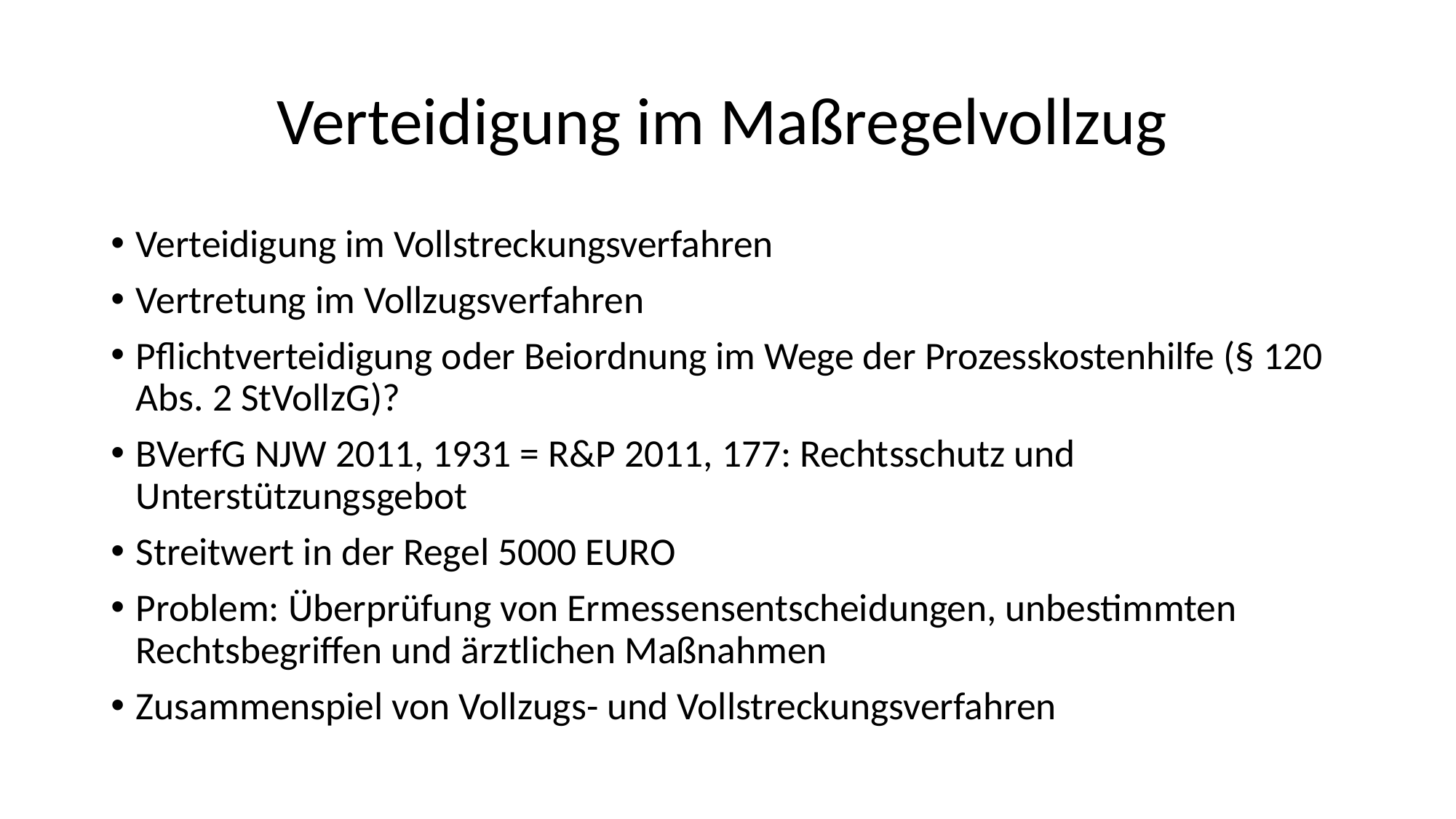

# Verteidigung im Maßregelvollzug
Verteidigung im Vollstreckungsverfahren
Vertretung im Vollzugsverfahren
Pflichtverteidigung oder Beiordnung im Wege der Prozesskostenhilfe (§ 120 Abs. 2 StVollzG)?
BVerfG NJW 2011, 1931 = R&P 2011, 177: Rechtsschutz und Unterstützungsgebot
Streitwert in der Regel 5000 EURO
Problem: Überprüfung von Ermessensentscheidungen, unbestimmten Rechtsbegriffen und ärztlichen Maßnahmen
Zusammenspiel von Vollzugs- und Vollstreckungsverfahren